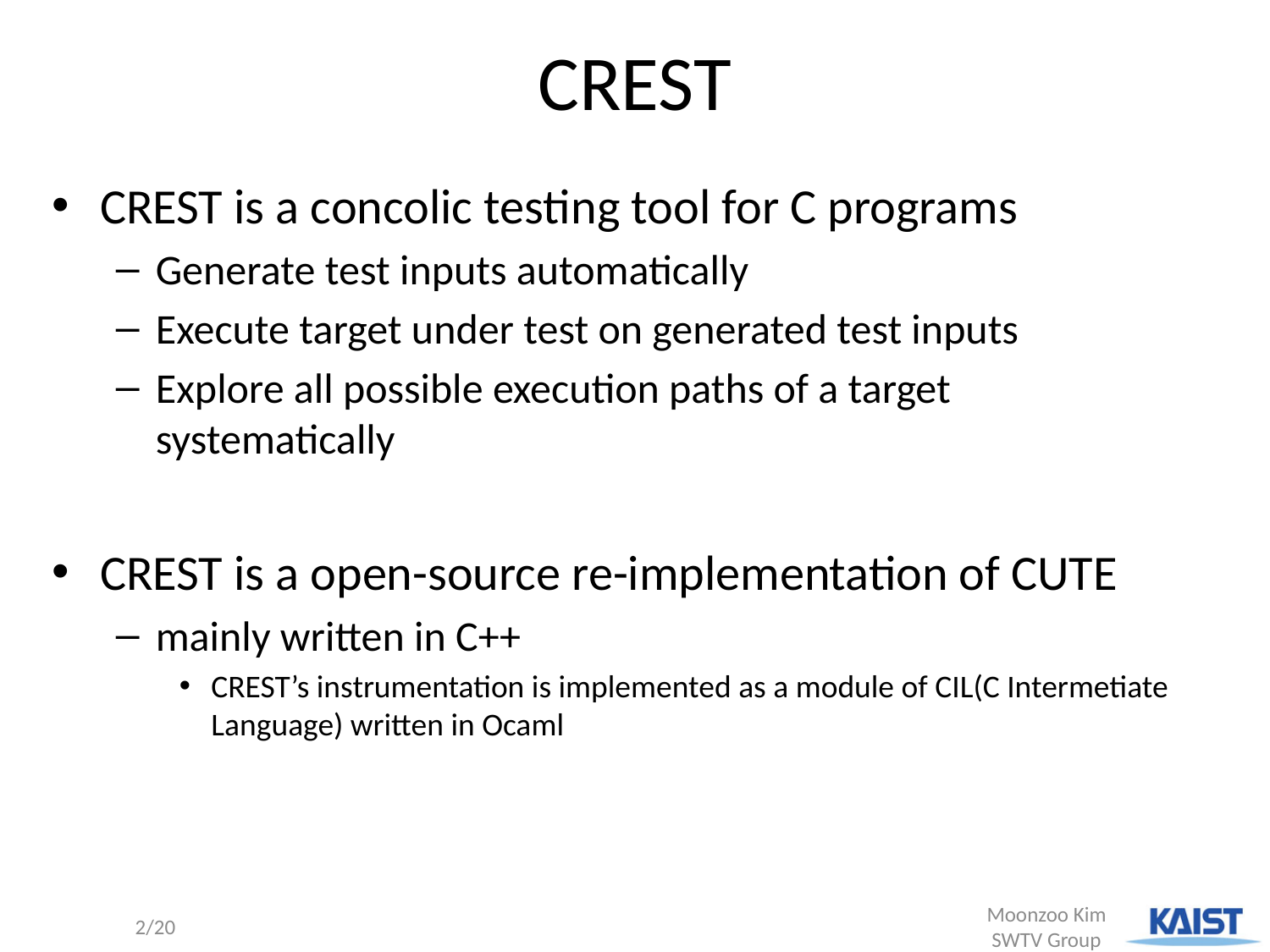

# CREST
CREST is a concolic testing tool for C programs
Generate test inputs automatically
Execute target under test on generated test inputs
Explore all possible execution paths of a target systematically

CREST is a open-source re-implementation of CUTE
mainly written in C++
CREST’s instrumentation is implemented as a module of CIL(C Intermetiate Language) written in Ocaml
2/20
Moonzoo Kim SWTV Group